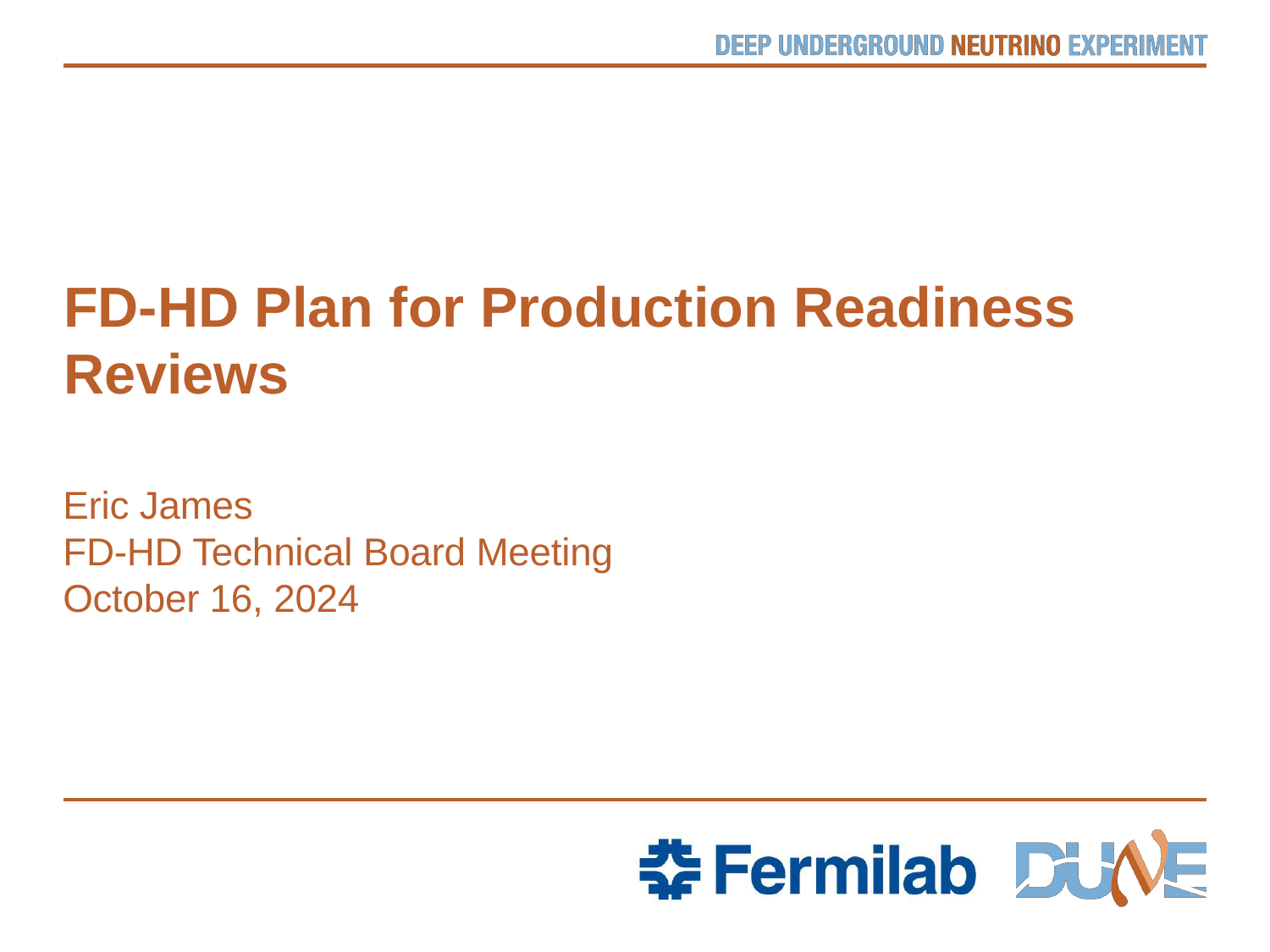

FD-HD Plan for Production Readiness Reviews
Eric James
FD-HD Technical Board Meeting
October 16, 2024